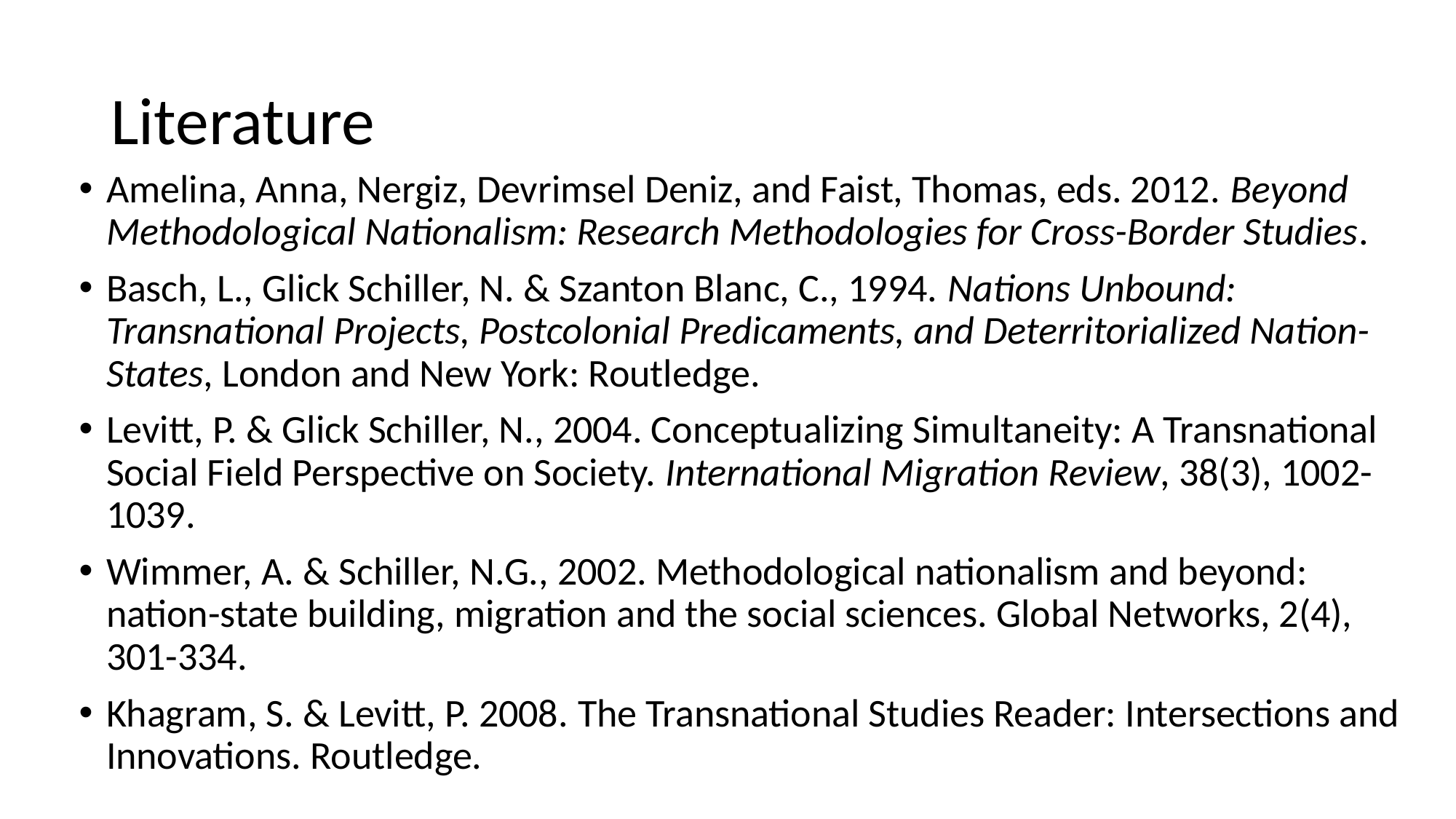

# Literature
Amelina, Anna, Nergiz, Devrimsel Deniz, and Faist, Thomas, eds. 2012. Beyond Methodological Nationalism: Research Methodologies for Cross-Border Studies.
Basch, L., Glick Schiller, N. & Szanton Blanc, C., 1994. Nations Unbound: Transnational Projects, Postcolonial Predicaments, and Deterritorialized Nation-States, London and New York: Routledge.
Levitt, P. & Glick Schiller, N., 2004. Conceptualizing Simultaneity: A Transnational Social Field Perspective on Society. International Migration Review, 38(3), 1002-1039.
Wimmer, A. & Schiller, N.G., 2002. Methodological nationalism and beyond: nation-state building, migration and the social sciences. Global Networks, 2(4), 301-334.
Khagram, S. & Levitt, P. 2008. The Transnational Studies Reader: Intersections and Innovations. Routledge.